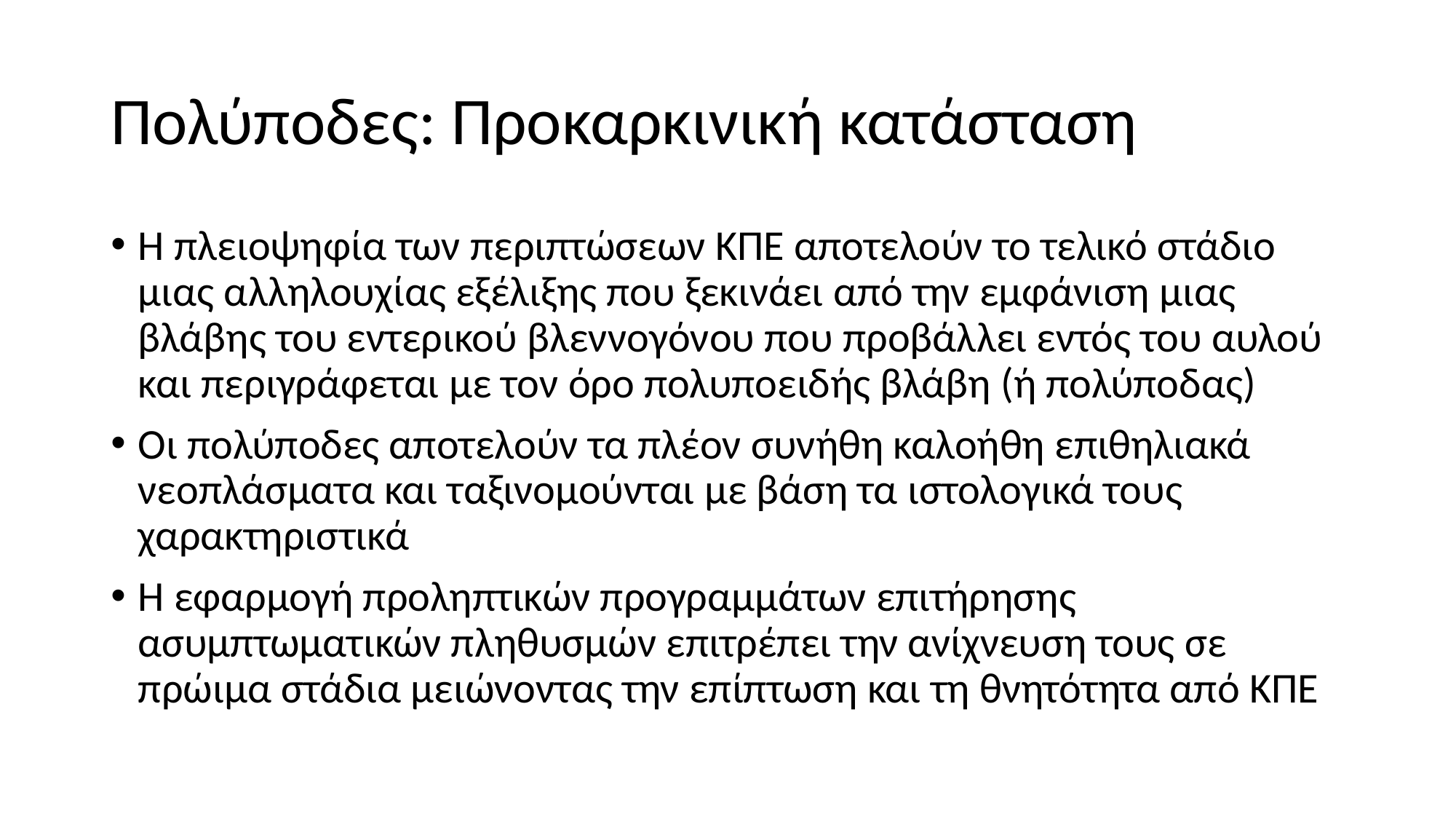

# Πολύποδες: Προκαρκινική κατάσταση
Η πλειοψηφία των περιπτώσεων ΚΠΕ αποτελούν το τελικό στάδιο μιας αλληλουχίας εξέλιξης που ξεκινάει από την εμφάνιση μιας βλάβης του εντερικού βλεννογόνου που προβάλλει εντός του αυλού και περιγράφεται με τον όρο πολυποειδής βλάβη (ή πολύποδας)
Οι πολύποδες αποτελούν τα πλέον συνήθη καλοήθη επιθηλιακά νεοπλάσματα και ταξινομούνται με βάση τα ιστολογικά τους χαρακτηριστικά
Η εφαρμογή προληπτικών προγραμμάτων επιτήρησης ασυμπτωματικών πληθυσμών επιτρέπει την ανίχνευση τους σε πρώιμα στάδια μειώνοντας την επίπτωση και τη θνητότητα από ΚΠΕ